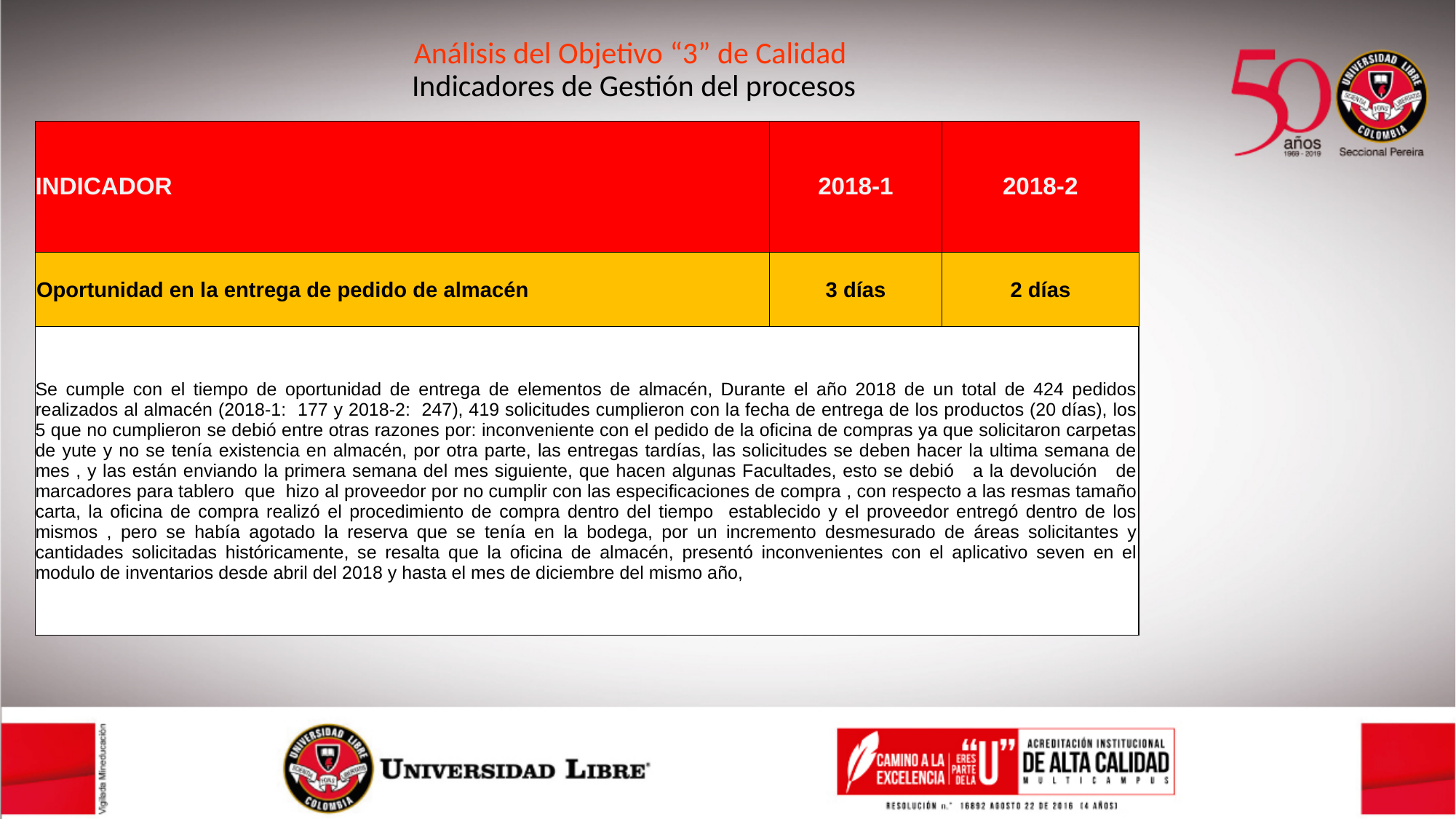

Análisis del Objetivo “3” de Calidad
Indicadores de Gestión del procesos
| INDICADOR | 2018-1 | 2018-2 |
| --- | --- | --- |
| Oportunidad en la entrega de pedido de almacén | 3 días | 2 días |
| Se cumple con el tiempo de oportunidad de entrega de elementos de almacén, Durante el año 2018 de un total de 424 pedidos realizados al almacén (2018-1: 177 y 2018-2: 247), 419 solicitudes cumplieron con la fecha de entrega de los productos (20 días), los 5 que no cumplieron se debió entre otras razones por: inconveniente con el pedido de la oficina de compras ya que solicitaron carpetas de yute y no se tenía existencia en almacén, por otra parte, las entregas tardías, las solicitudes se deben hacer la ultima semana de mes , y las están enviando la primera semana del mes siguiente, que hacen algunas Facultades, esto se debió a la devolución de marcadores para tablero que hizo al proveedor por no cumplir con las especificaciones de compra , con respecto a las resmas tamaño carta, la oficina de compra realizó el procedimiento de compra dentro del tiempo establecido y el proveedor entregó dentro de los mismos , pero se había agotado la reserva que se tenía en la bodega, por un incremento desmesurado de áreas solicitantes y cantidades solicitadas históricamente, se resalta que la oficina de almacén, presentó inconvenientes con el aplicativo seven en el modulo de inventarios desde abril del 2018 y hasta el mes de diciembre del mismo año, |  |  |